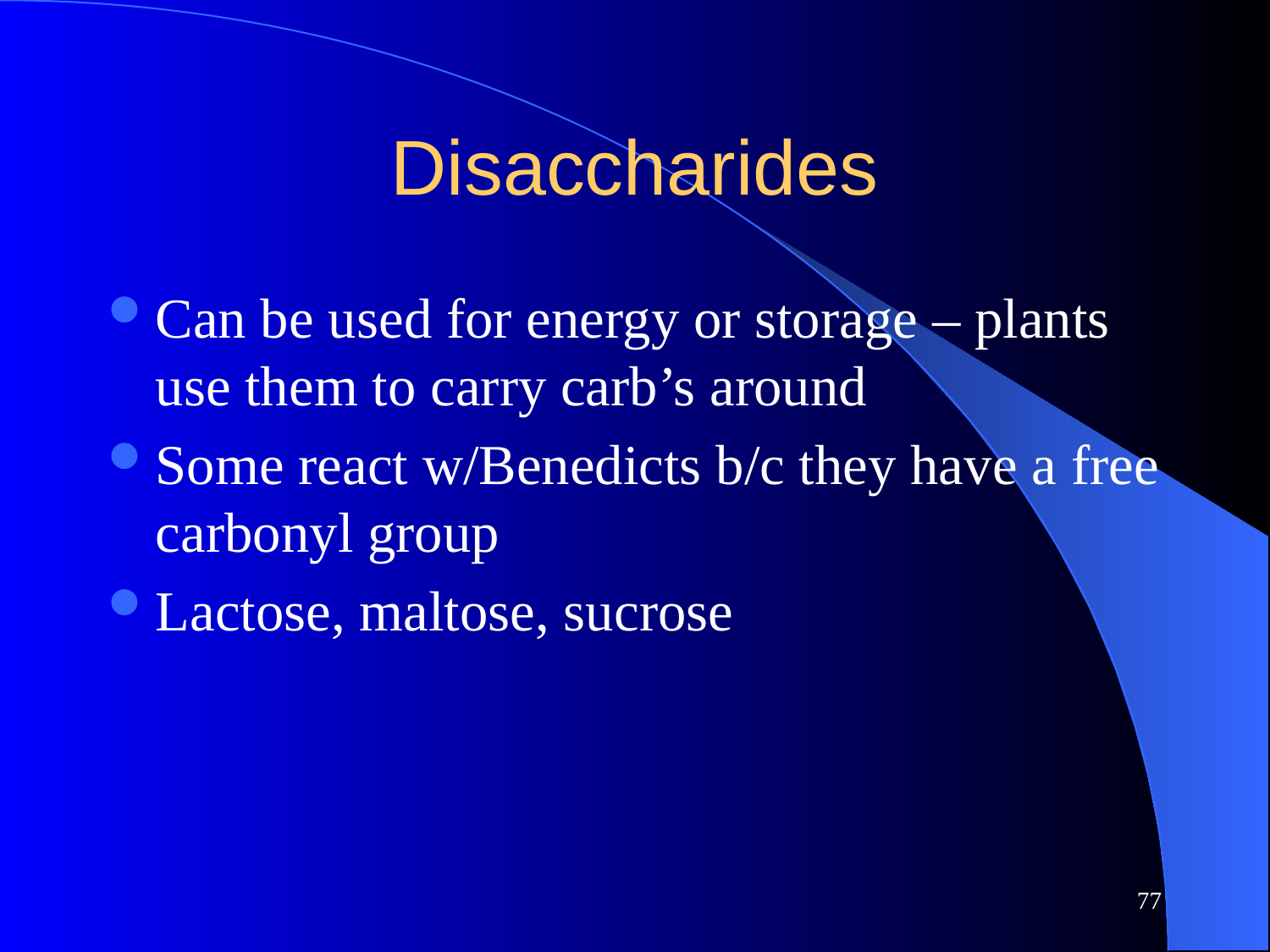

# Disaccharides
Can be used for energy or storage – plants use them to carry carb’s around
Some react w/Benedicts b/c they have a free carbonyl group
Lactose, maltose, sucrose
77